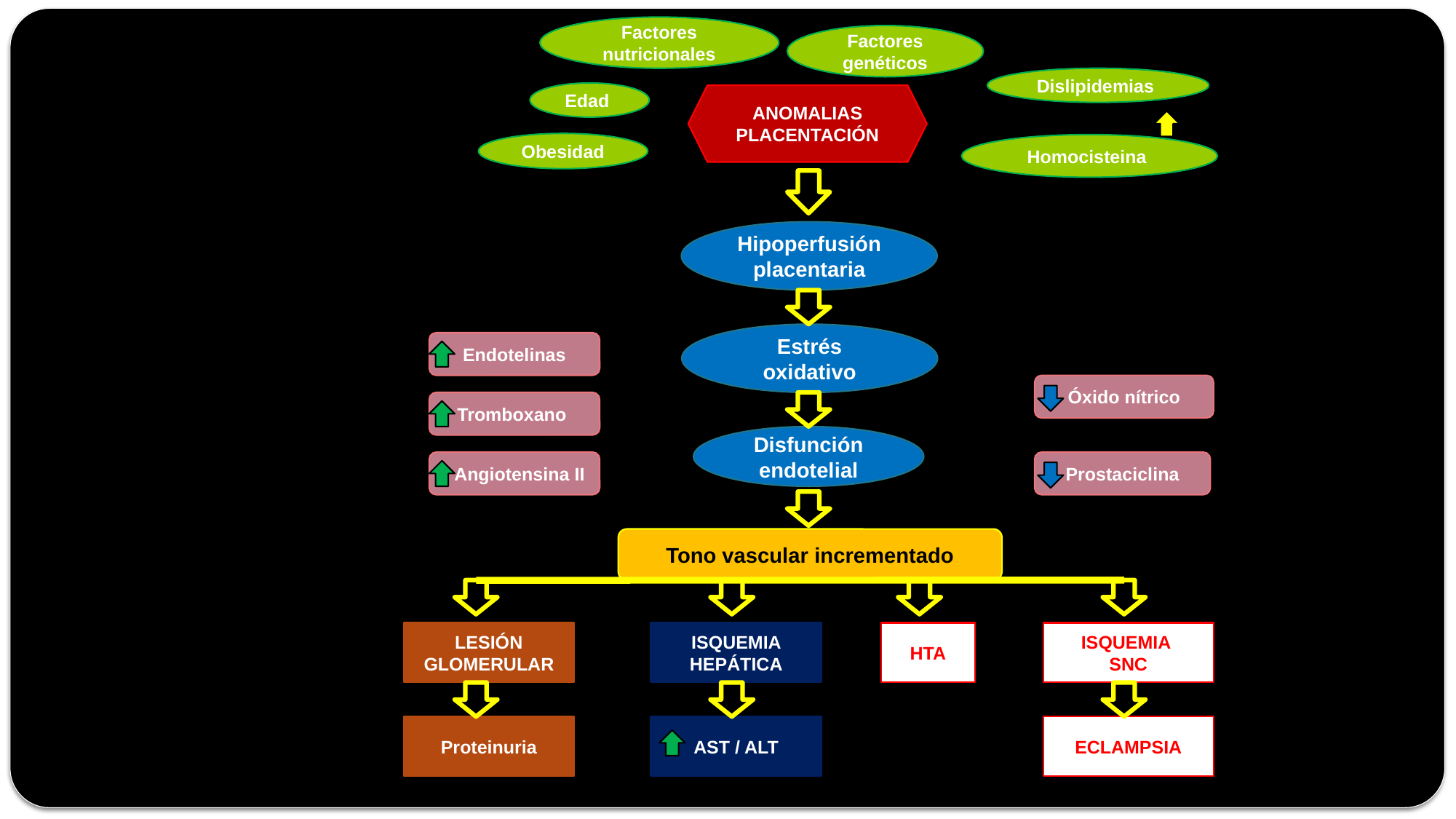

Factores nutricionales
Factores genéticos
Dislipidemias
Edad
ANOMALIAS PLACENTACIÓN

Obesidad
Homocisteina

Hipoperfusión placentaria

Estrés oxidativo
Endotelinas

Óxido nítrico

Tromboxano

Disfunción endotelial
  Angiotensina II
Prostaciclina

Tono vascular incrementado

LESIÓN GLOMERULAR
ISQUEMIA HEPÁTICA
HTA
ISQUEMIA
SNC

Proteinuria
AST / ALT
ECLAMPSIA